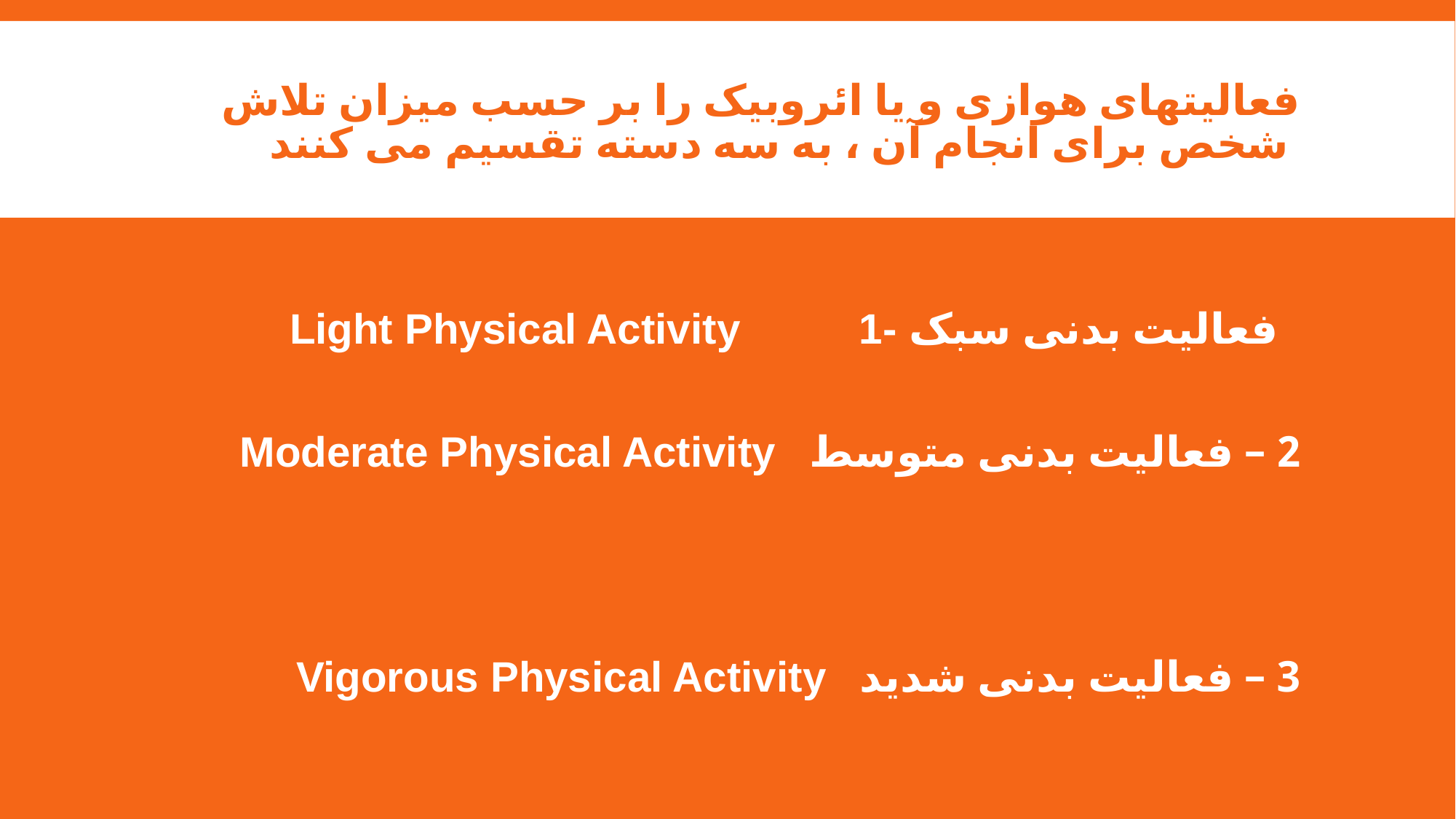

# فعالیتهای هوازی و یا ائروبیک را بر حسب میزان تلاش شخص برای انجام آن ، به سه دسته تقسیم می کنند
     Light Physical Activity          1- فعالیت بدنی سبک
2 – فعالیت بدنی متوسط   Moderate Physical Activity
3 – فعالیت بدنی شدید   Vigorous Physical Activity